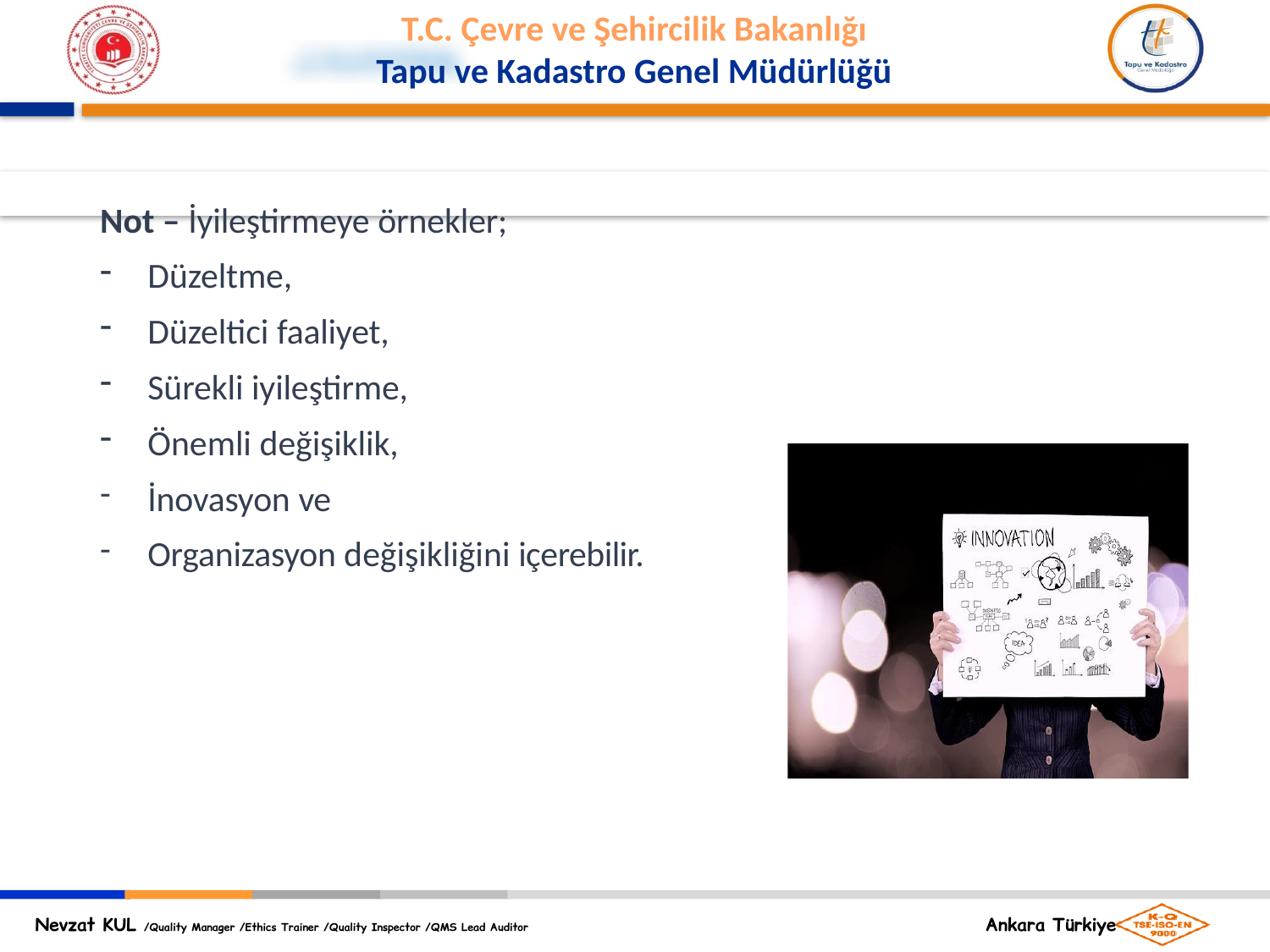

Not – İyileştirmeye örnekler;
Düzeltme,
Düzeltici faaliyet,
Sürekli iyileştirme,
Önemli değişiklik,
İnovasyon ve
Organizasyon değişikliğini içerebilir.